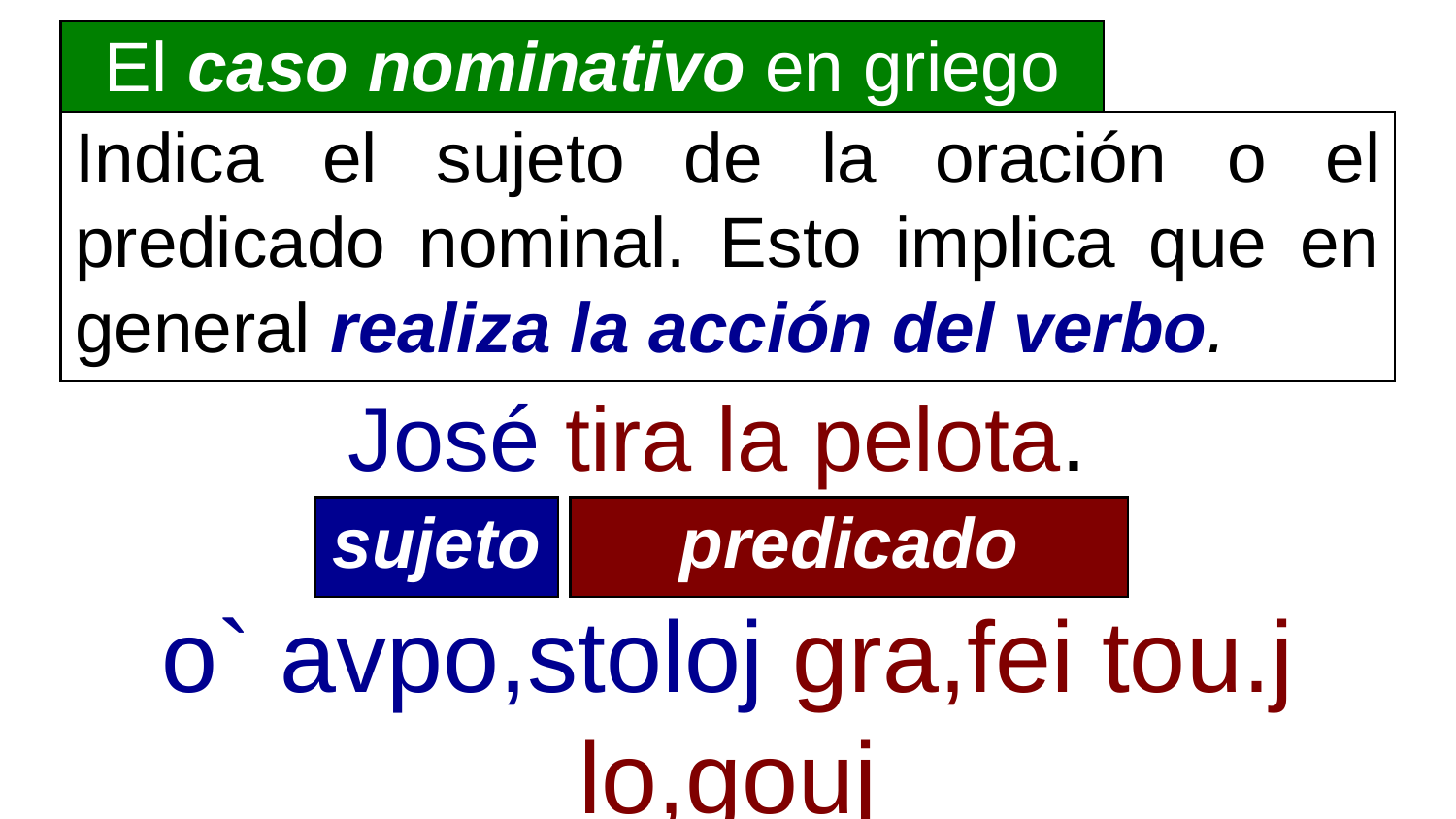

El caso nominativo en griego
# Indica el sujeto de la oración o el predicado nominal. Esto implica que en general realiza la acción del verbo.
José tira la pelota.
sujeto
predicado
o` avpo,stoloj gra,fei tou.j lo,gouj